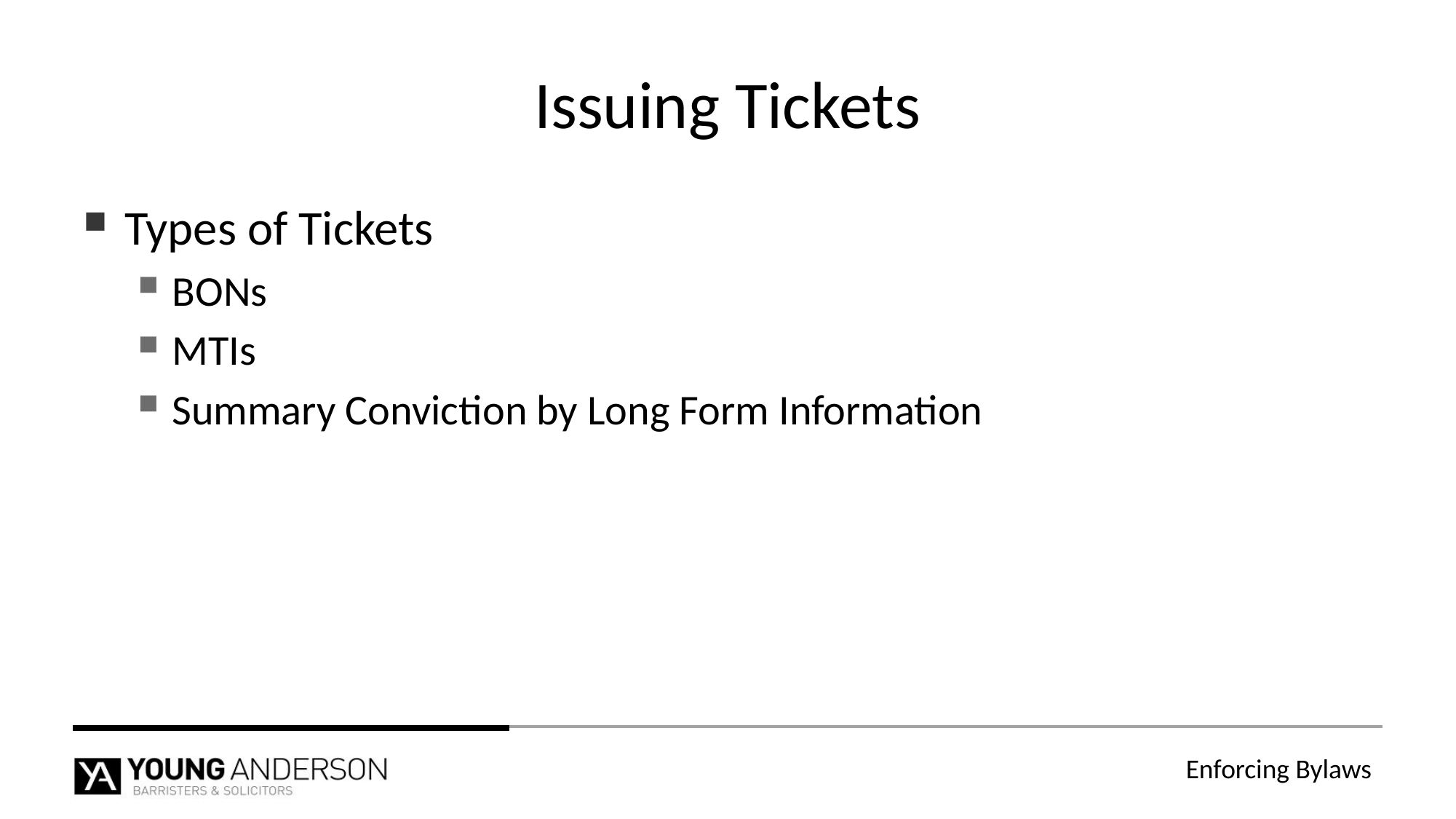

# Issuing Tickets
Types of Tickets
BONs
MTIs
Summary Conviction by Long Form Information